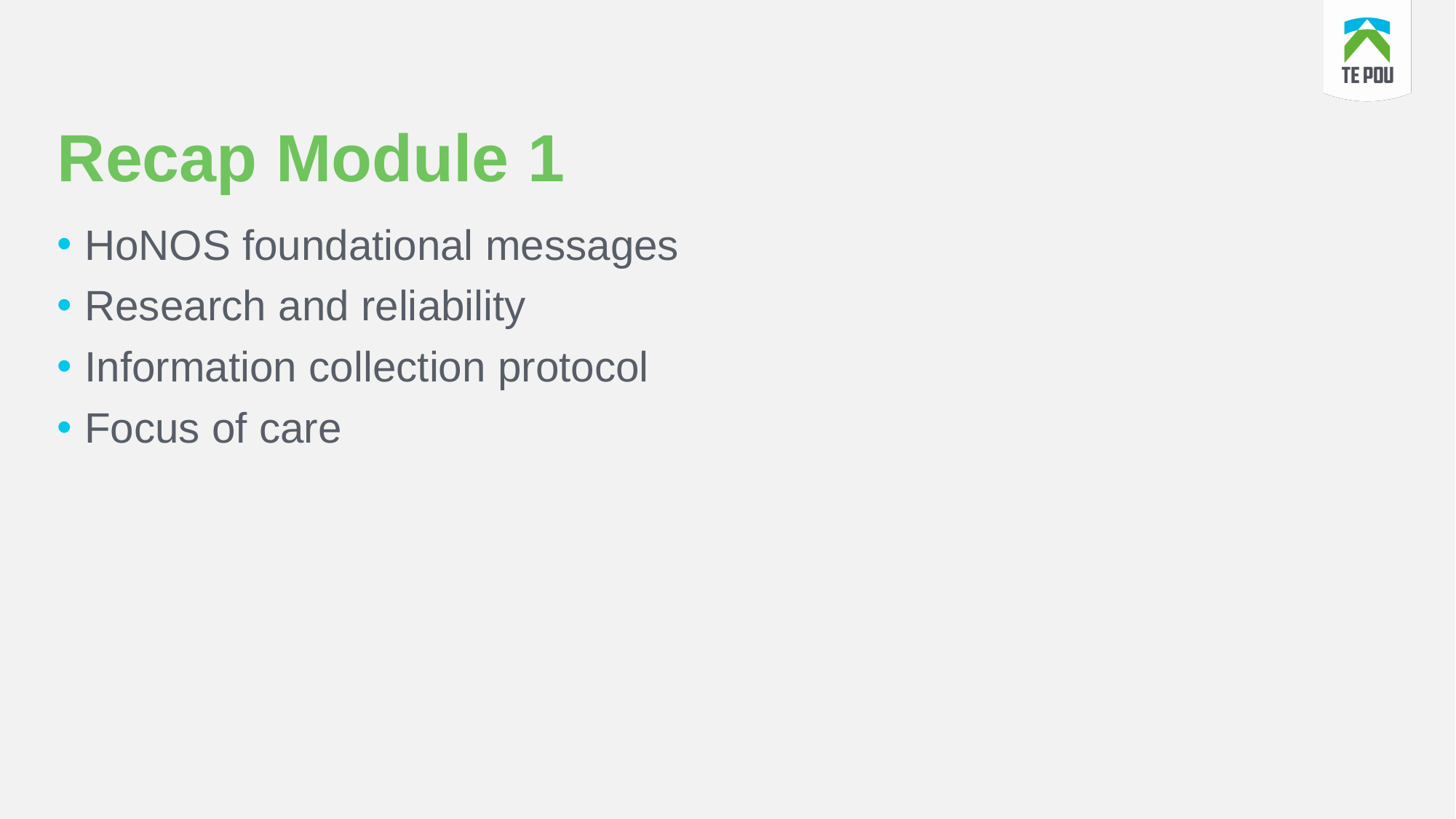

# Recap Module 1
HoNOS foundational messages
Research and reliability
Information collection protocol
Focus of care